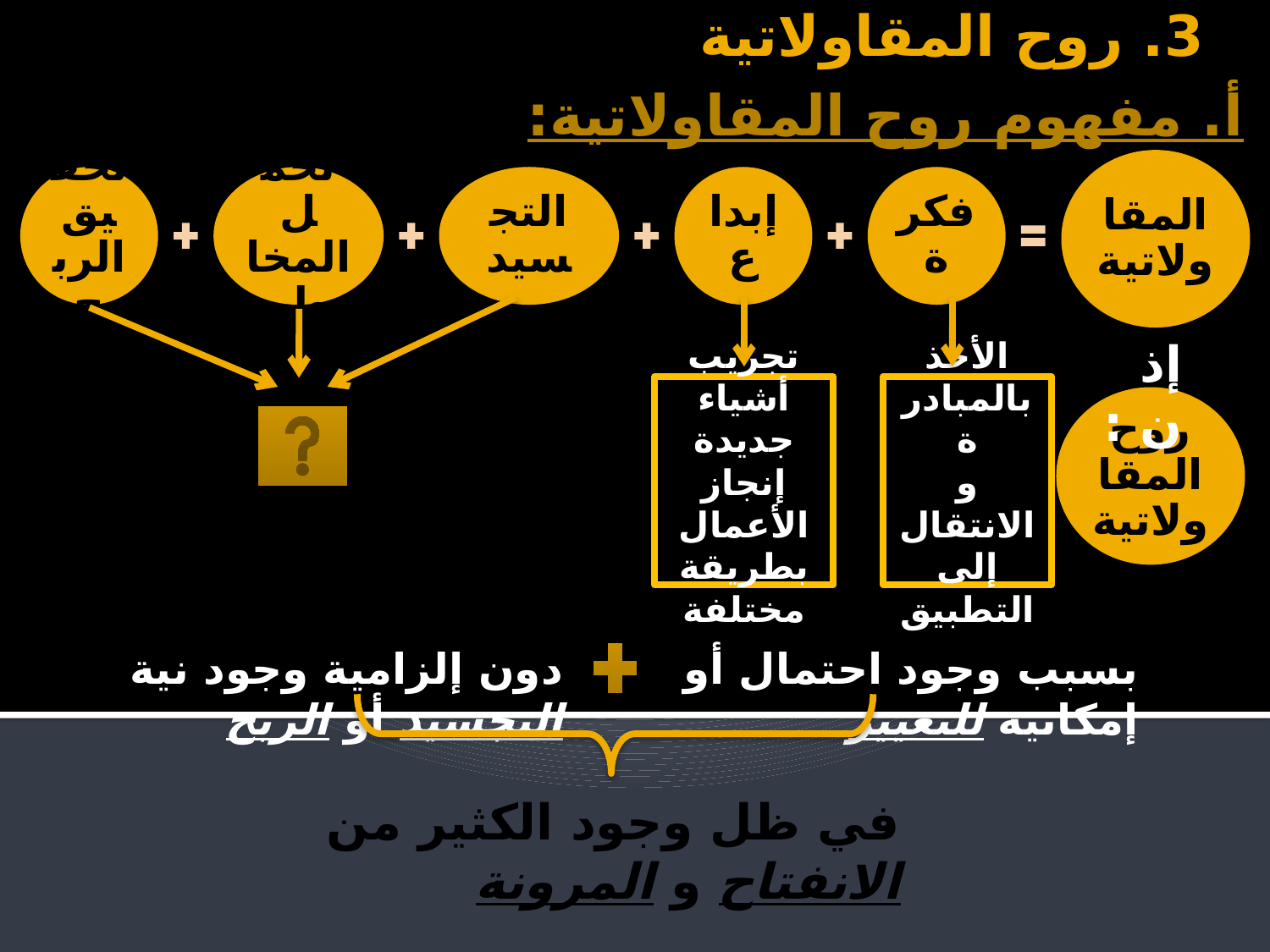

# 3. روح المقاولاتية
أ. مفهوم روح المقاولاتية:

تحقيق الربح

تحمل المخاطر

التجسيد

إبداع

فكرة

المقاولاتية

إذن :

تجريب أشياء جديدة
إنجاز الأعمال بطريقة مختلفة
الأخذ بالمبادرة
و
الانتقال إلى التطبيق

روح المقاولاتية

دون إلزامية وجود نية التجسيد أو الربح

بسبب وجود احتمال أو إمكانية للتغيير

في ظل وجود الكثير من الانفتاح و المرونة